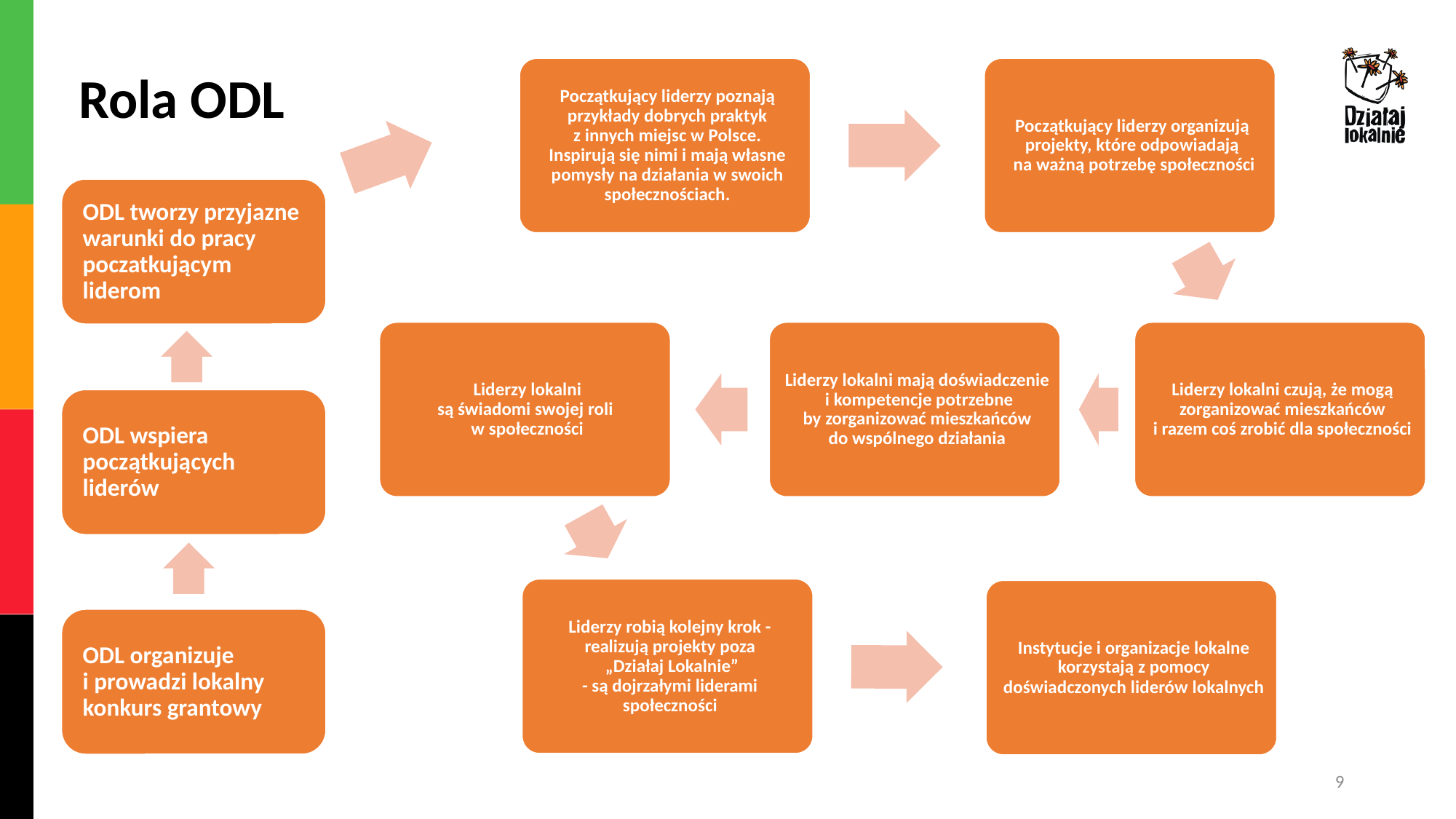

Początkujący liderzy poznają przykłady dobrych praktyk
z innych miejsc w Polsce.
Inspirują się nimi i mają własne pomysły na działania w swoich społecznościach.

Początkujący liderzy organizują projekty, które odpowiadają
 na ważną potrzebę społeczności

Liderzy lokalni czują, że mogą zorganizować mieszkańców
i razem coś zrobić dla społeczności

Liderzy lokalni mają doświadczenie
 i kompetencje potrzebne
by zorganizować mieszkańców
do wspólnego działania

Liderzy lokalni
są świadomi swojej roli
w społeczności

Liderzy robią kolejny krok - realizują projekty poza
 „Działaj Lokalnie”
- są dojrzałymi liderami społeczności

Instytucje i organizacje lokalne korzystają z pomocy doświadczonych liderów lokalnych
Rola ODL

ODL tworzy przyjazne warunki do pracy poczatkującym liderom
ODL wspiera początkujących liderów
ODL organizuje
i prowadzi lokalny konkurs grantowy

9